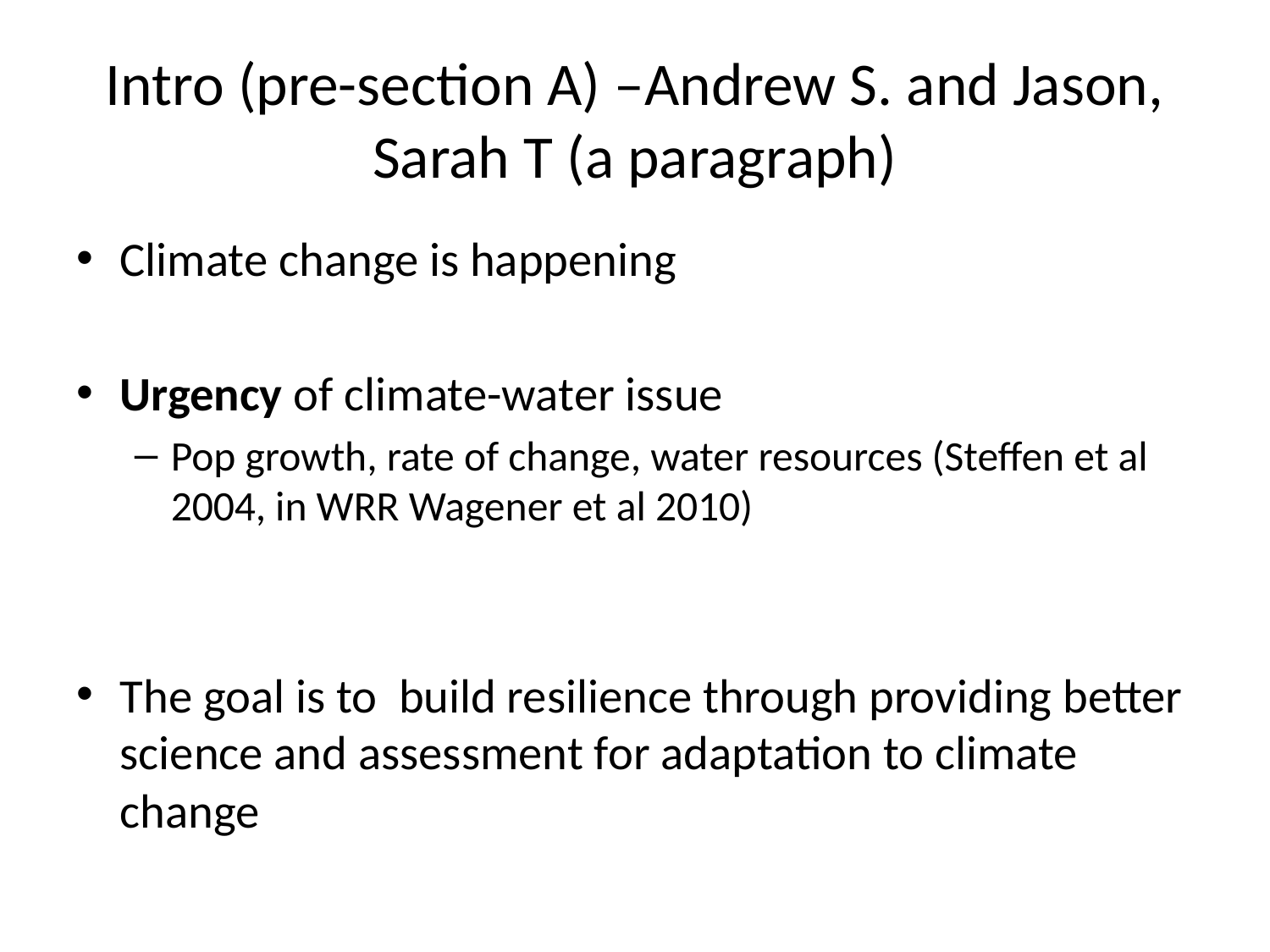

# Intro (pre-section A) –Andrew S. and Jason, Sarah T (a paragraph)
Climate change is happening

Urgency of climate-water issue
Pop growth, rate of change, water resources (Steffen et al 2004, in WRR Wagener et al 2010)

The goal is to  build resilience through providing better science and assessment for adaptation to climate change